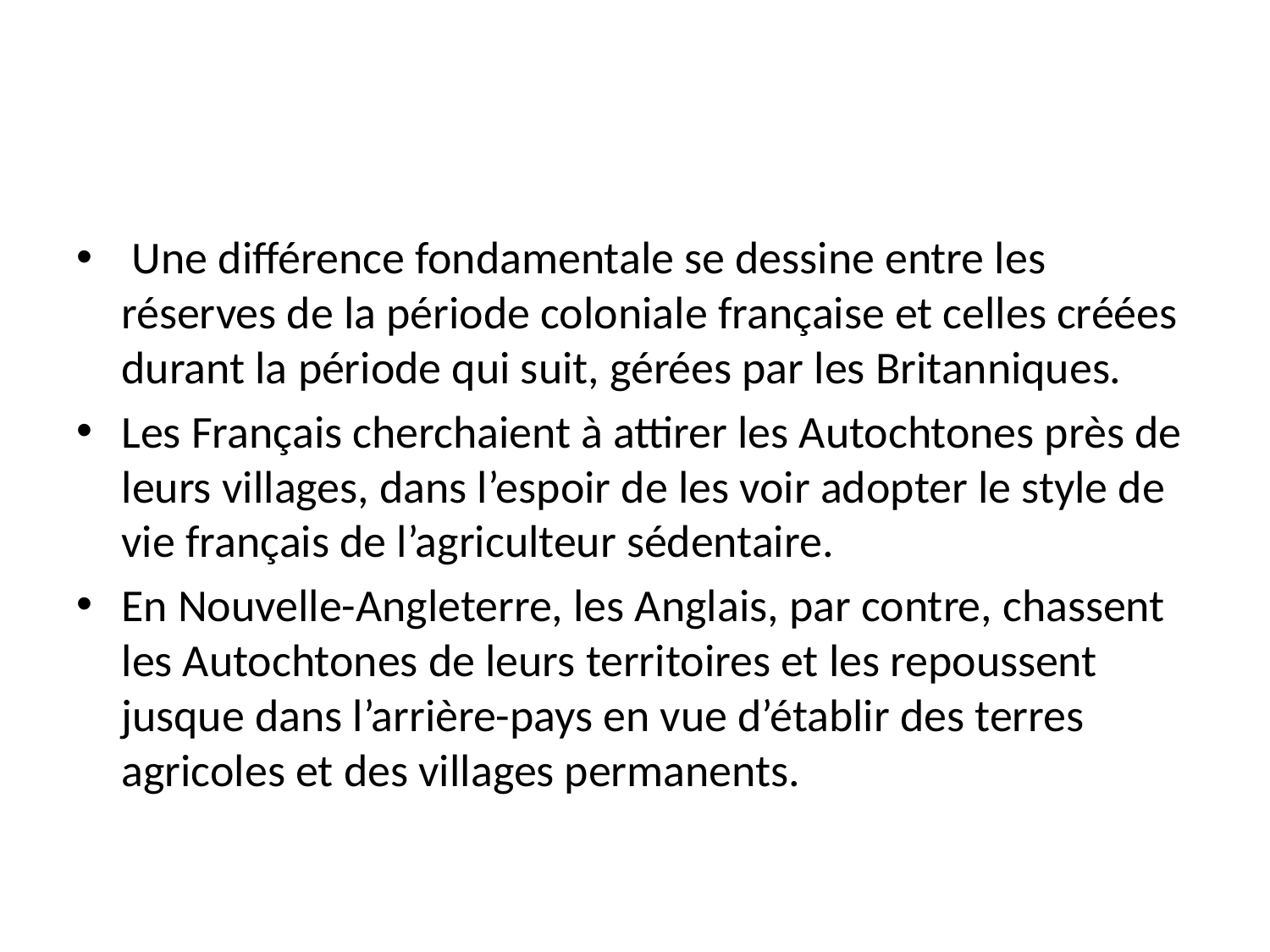

#
 Une différence fondamentale se dessine entre les réserves de la période coloniale française et celles créées durant la période qui suit, gérées par les Britanniques.
Les Français cherchaient à attirer les Autochtones près de leurs villages, dans l’espoir de les voir adopter le style de vie français de l’agriculteur sédentaire.
En Nouvelle-Angleterre, les Anglais, par contre, chassent les Autochtones de leurs territoires et les repoussent jusque dans l’arrière-pays en vue d’établir des terres agricoles et des villages permanents.